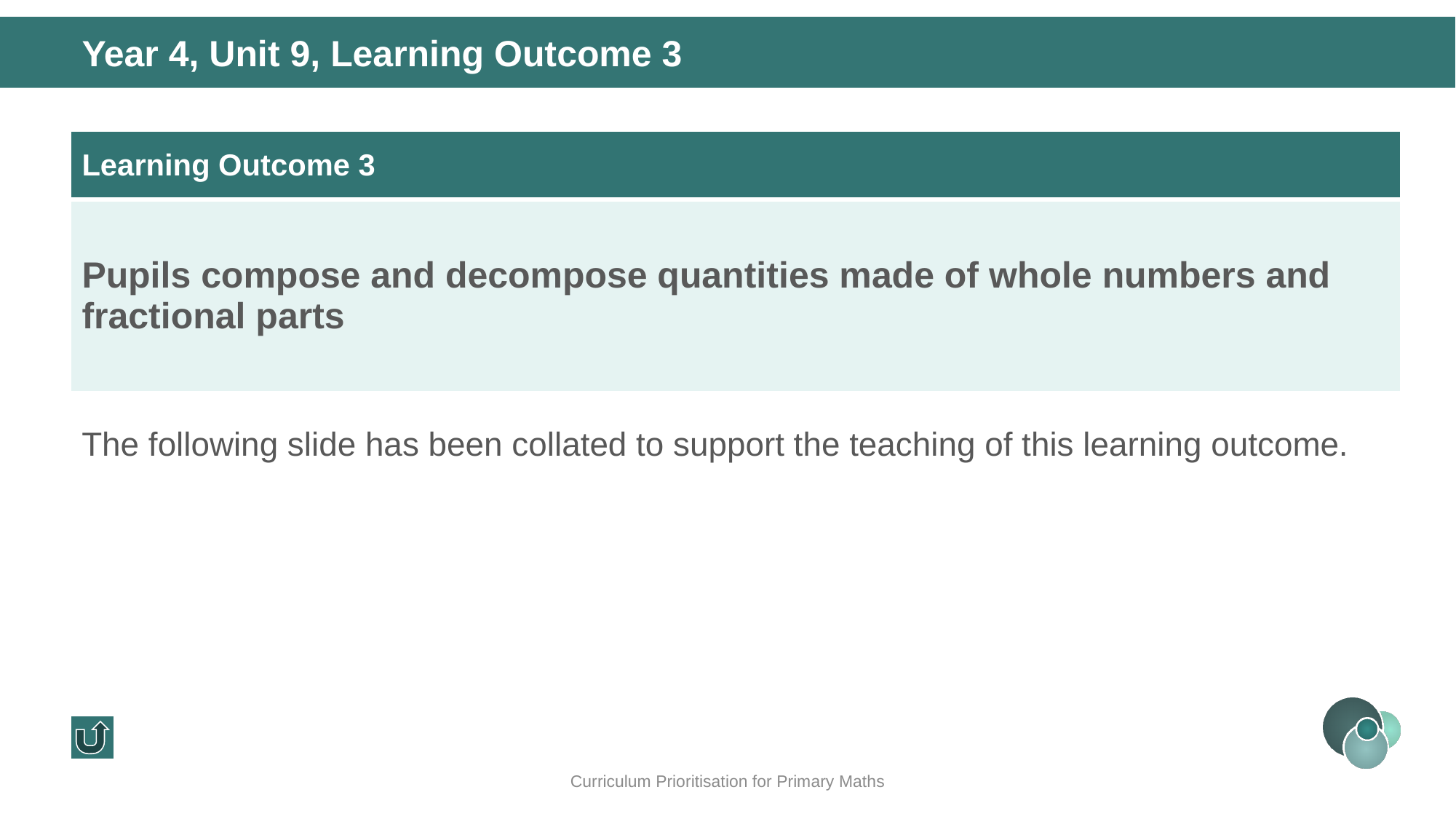

Year 4, Unit 9, Learning Outcome 3
| Learning Outcome 3 |
| --- |
| Pupils compose and decompose quantities made of whole numbers and fractional parts |
The following slide has been collated to support the teaching of this learning outcome.

Curriculum Prioritisation for Primary Maths